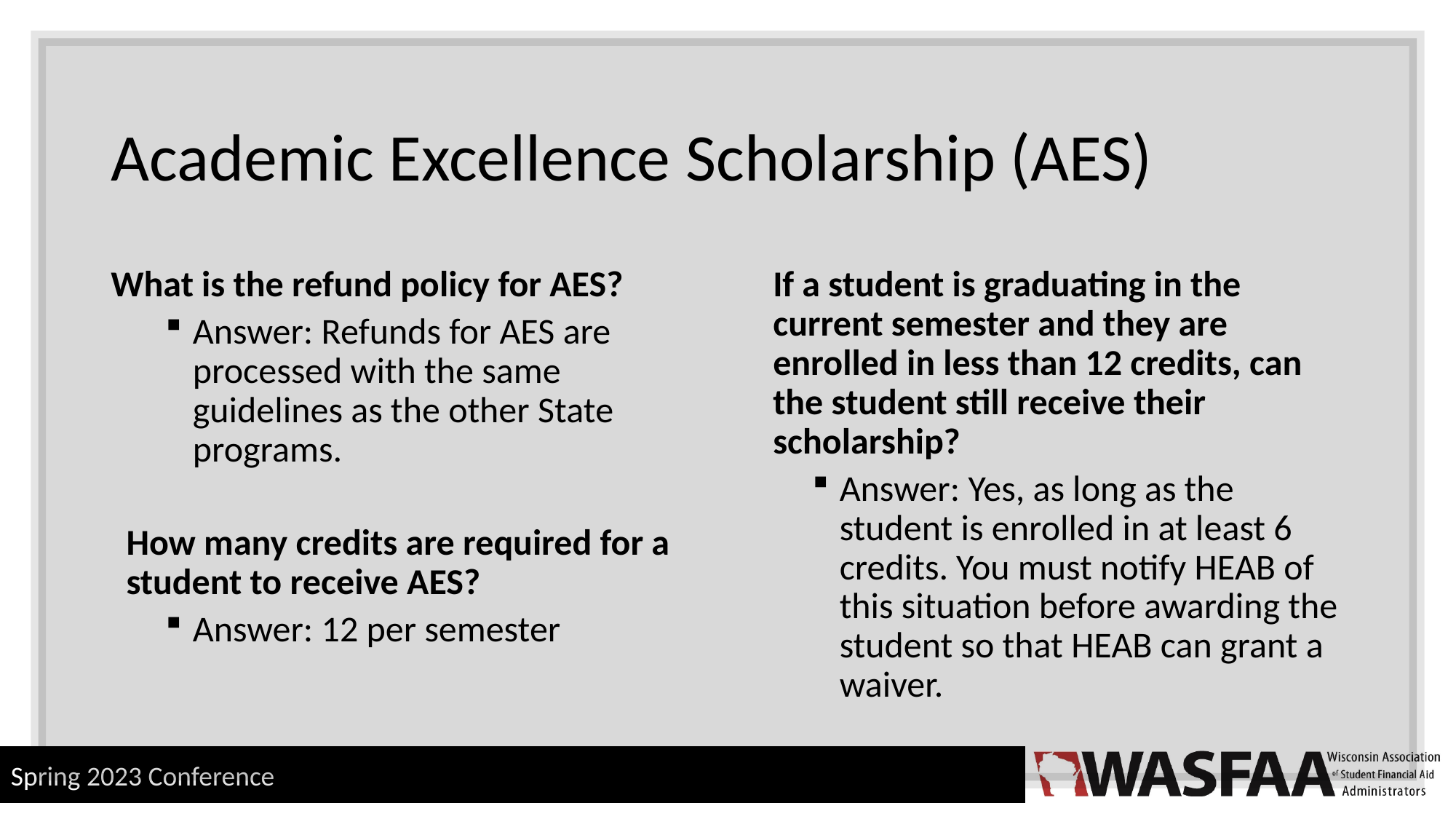

# Academic Excellence Scholarship (AES)
What is the refund policy for AES?
Answer: Refunds for AES are processed with the same guidelines as the other State programs.

How many credits are required for a student to receive AES?
Answer: 12 per semester

If a student is graduating in the current semester and they are enrolled in less than 12 credits, can the student still receive their scholarship?
Answer: Yes, as long as the student is enrolled in at least 6 credits. You must notify HEAB of this situation before awarding the student so that HEAB can grant a waiver.